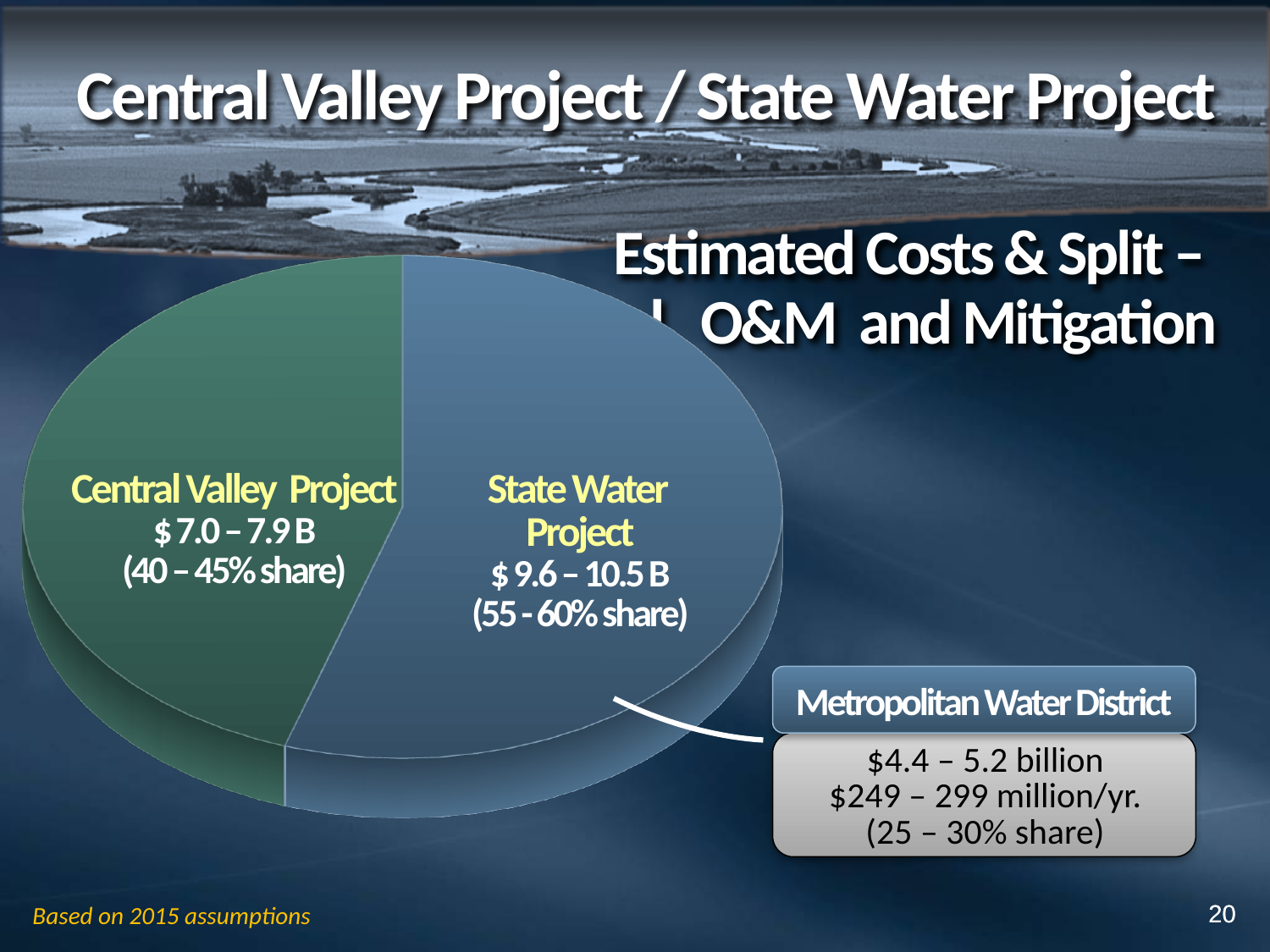

# Central Valley Project / State Water Project Estimated Costs & Split – Capital,  O&M  and Mitigation

[unsupported chart]

Central Valley  Project
$ 7.0 – 7.9 B
(40 – 45% share)
State Water  Project
$ 9.6 – 10.5 B
(55 - 60% share)

Metropolitan Water District
$4.4 – 5.2 billion
$249 – 299 million/yr.
(25 – 30% share)
20
 Based on 2015 assumptions